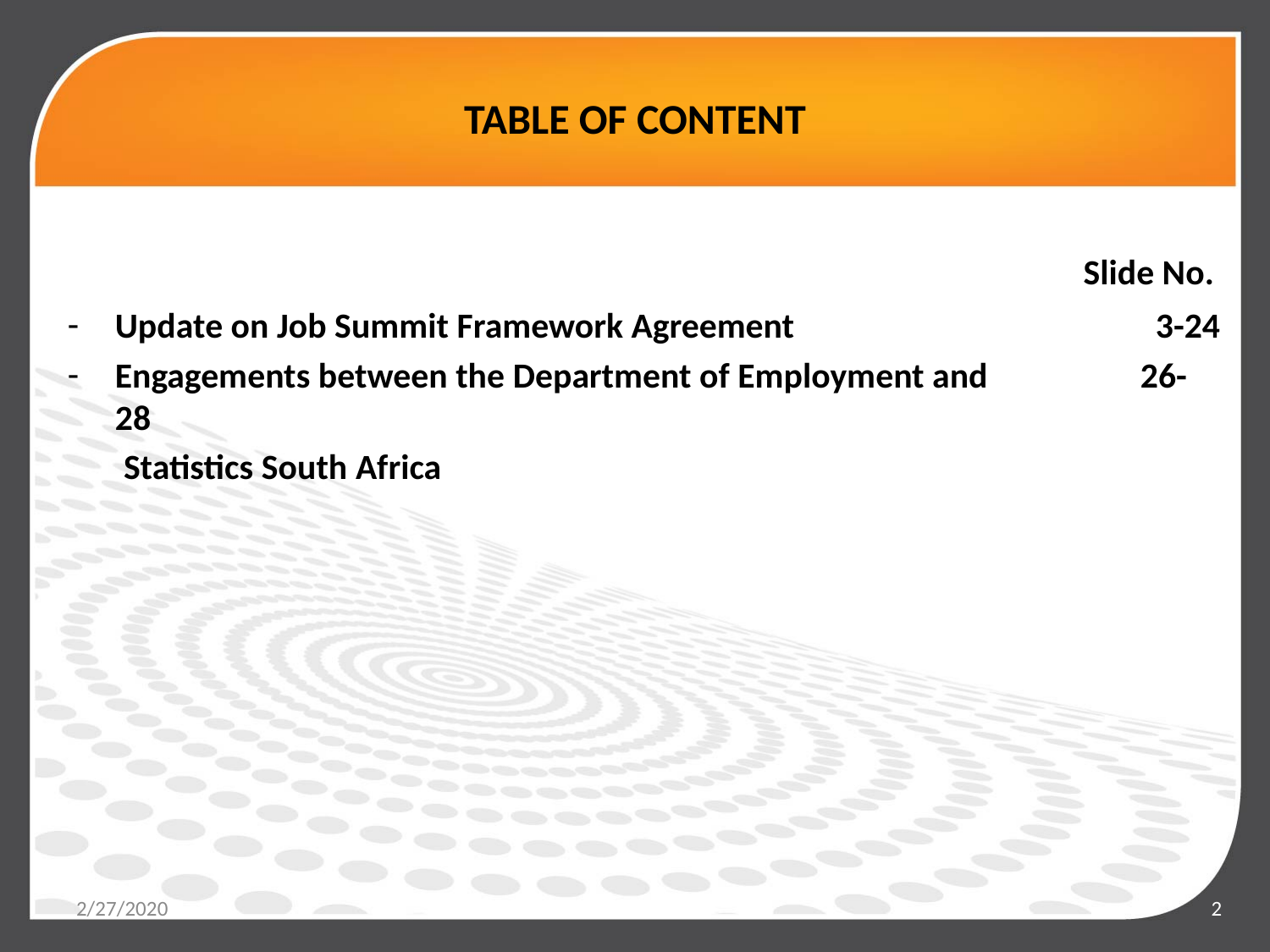

# TABLE OF CONTENT
                                                                                Slide No.
Update on Job Summit Framework Agreement                                             3-24
Engagements between the Department of Employment and                   26-28
       Statistics South Africa

2/27/2020
2